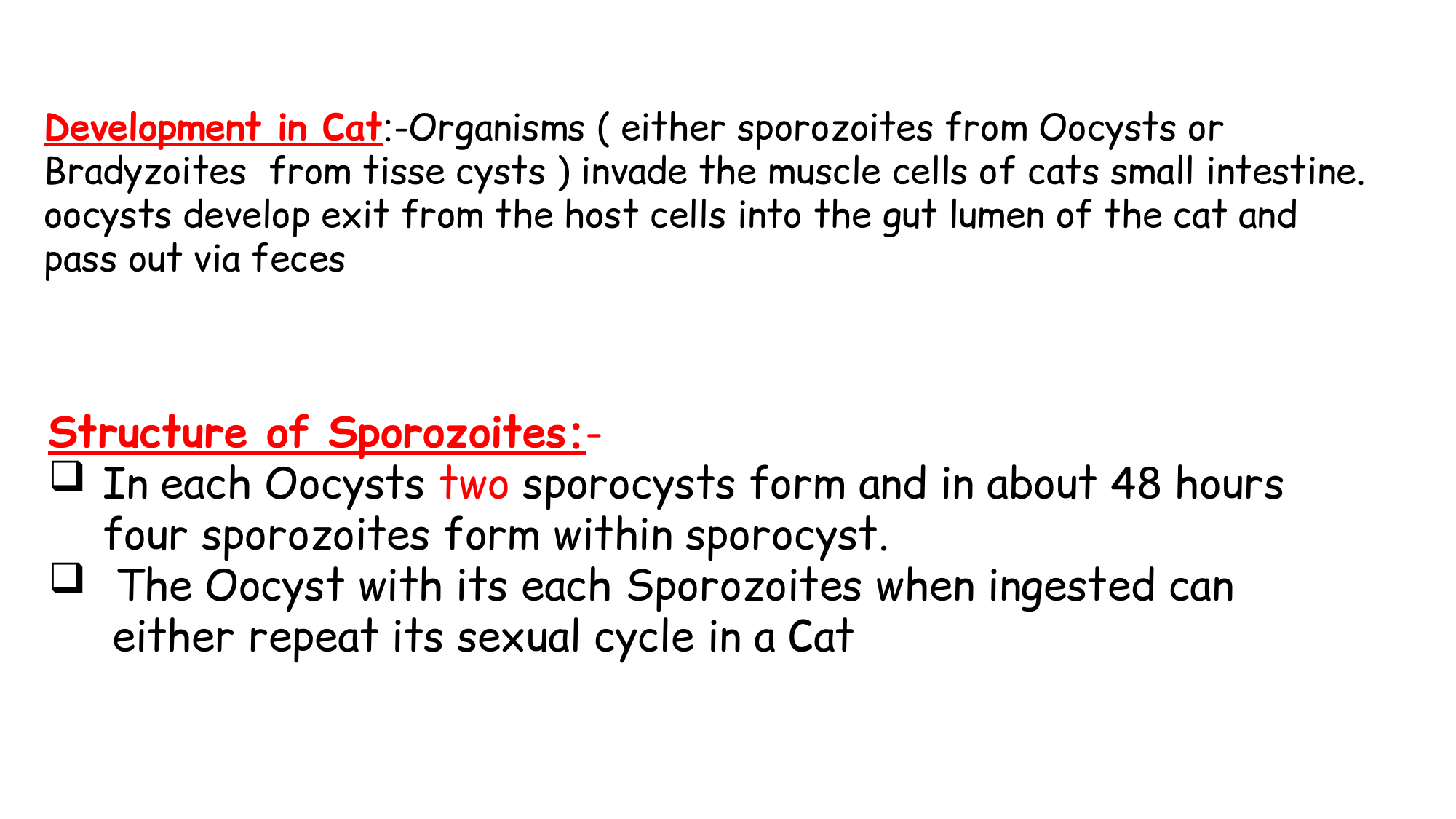

Development in Cat:-Organisms ( either sporozoites from Oocysts or Bradyzoites  from tisse cysts ) invade the muscle cells of cats small intestine. oocysts develop exit from the host cells into the gut lumen of the cat and
pass out via feces
Structure of Sporozoites:-
In each Oocysts two sporocysts form and in about 48 hours four sporozoites form within sporocyst.
 The Oocyst with its each Sporozoites when ingested can
     either repeat its sexual cycle in a Cat